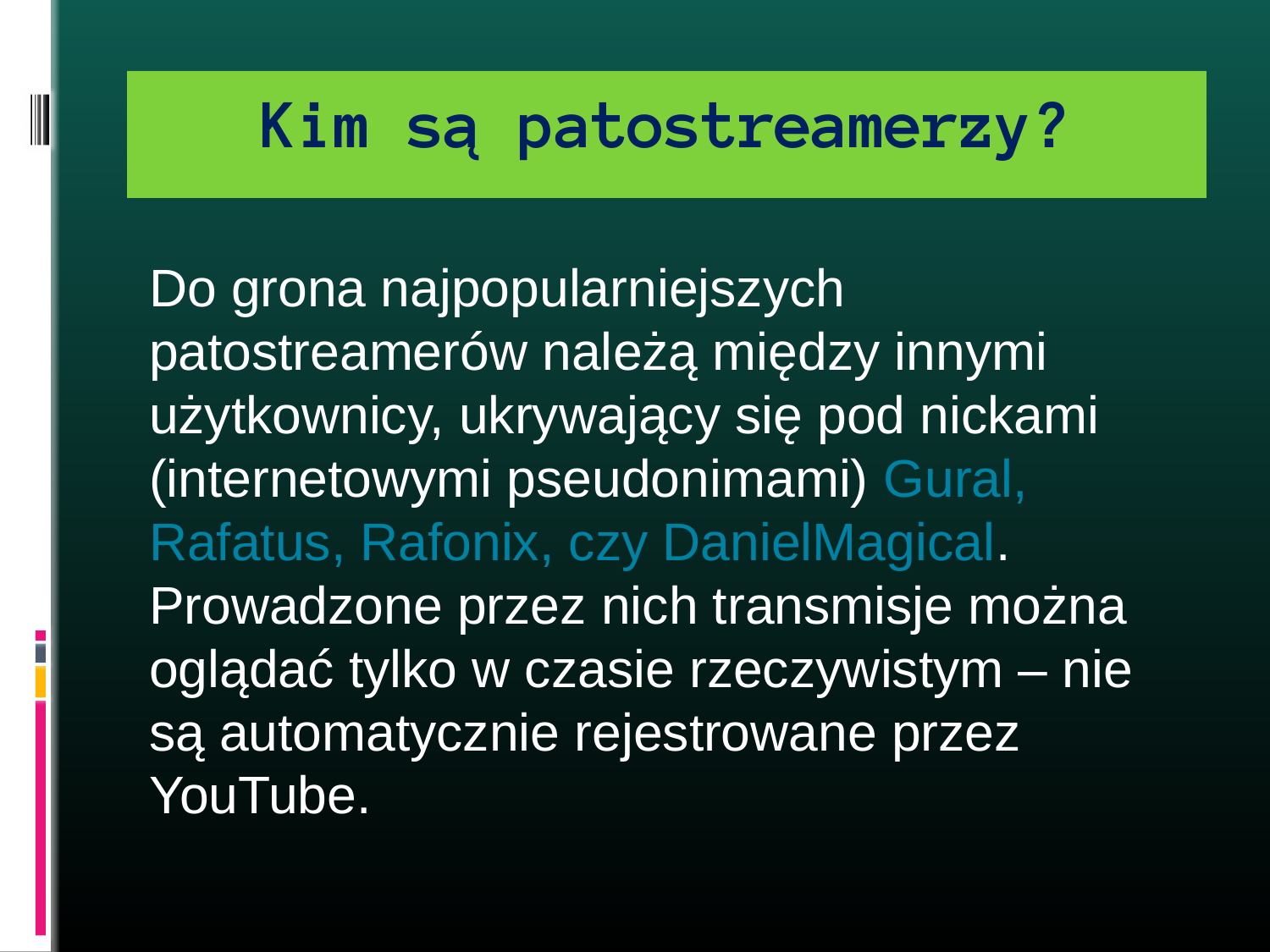

# Kim są patostreamerzy?
Do grona najpopularniejszych patostreamerów należą między innymi użytkownicy, ukrywający się pod nickami (internetowymi pseudonimami) Gural, Rafatus, Rafonix, czy DanielMagical. Prowadzone przez nich transmisje można oglądać tylko w czasie rzeczywistym – nie są automatycznie rejestrowane przez YouTube.